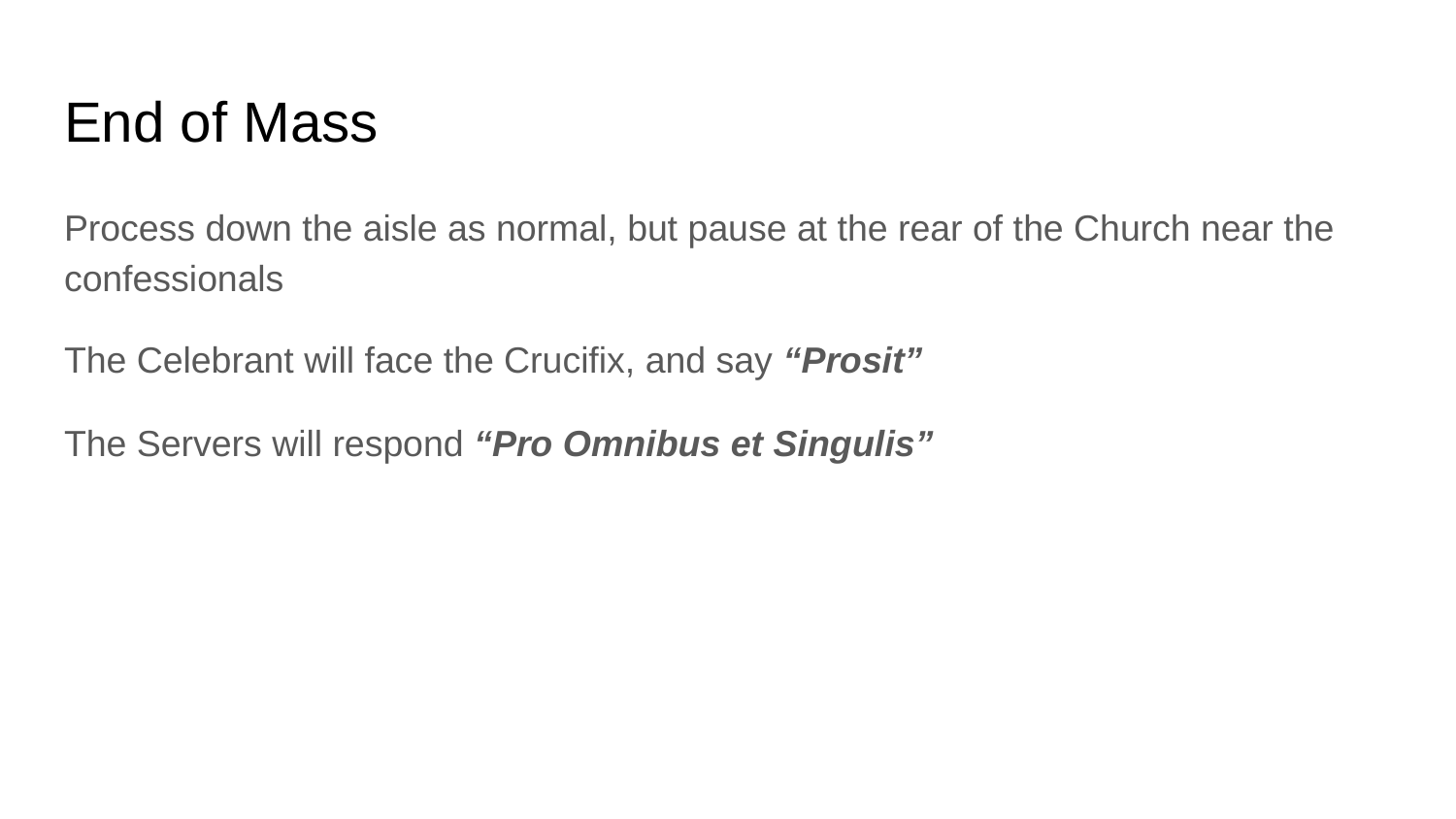

# End of Mass
Process down the aisle as normal, but pause at the rear of the Church near the confessionals
The Celebrant will face the Crucifix, and say “Prosit”
The Servers will respond “Pro Omnibus et Singulis”